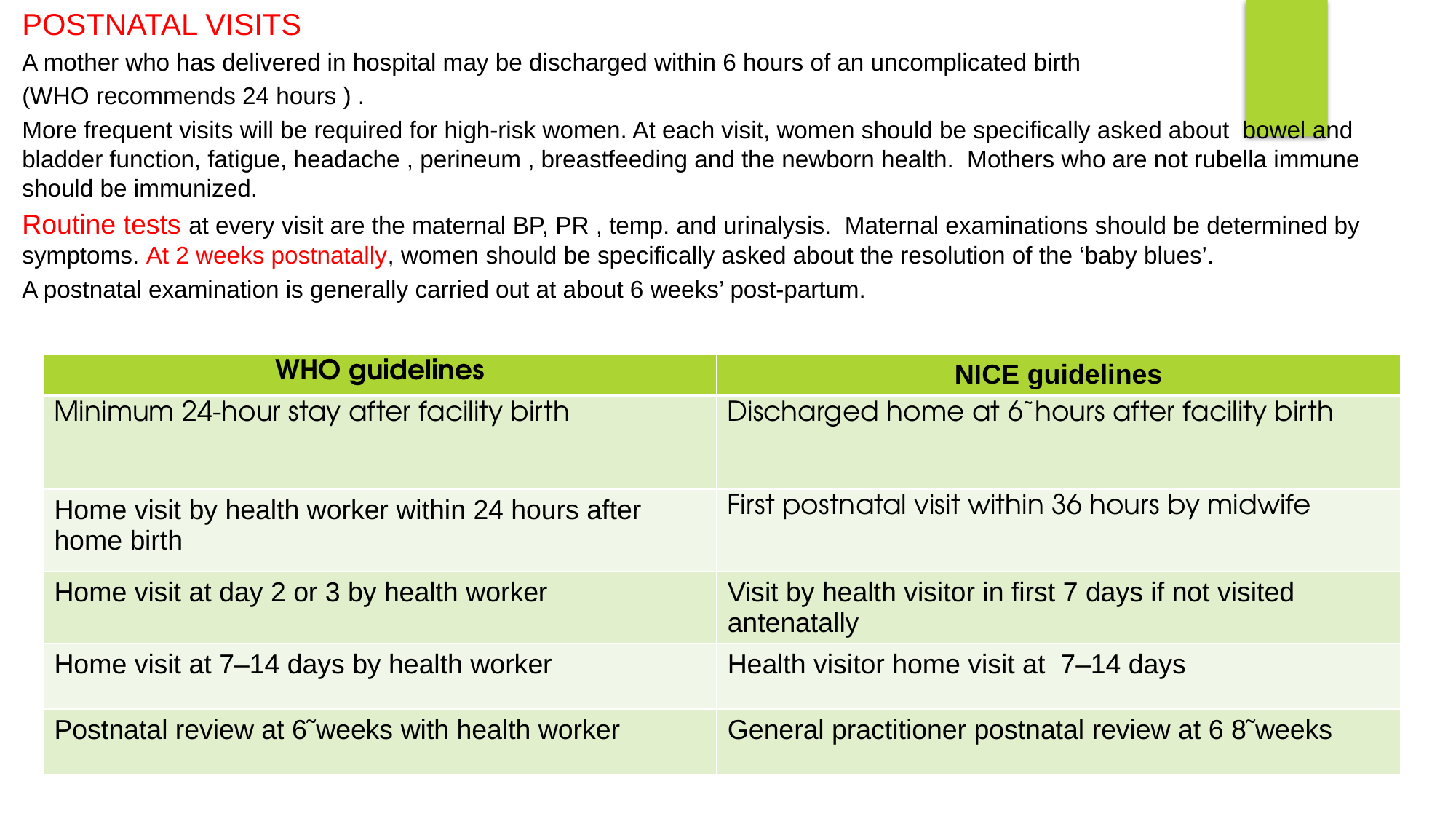

POSTNATAL VISITS
A mother who has delivered in hospital may be discharged within 6 hours of an uncomplicated birth
(WHO recommends 24 hours ) .
More frequent visits will be required for high-risk women. At each visit, women should be specifically asked about  bowel and bladder function, fatigue, headache , perineum , breastfeeding and the newborn health.  Mothers who are not rubella immune should be immunized.
Routine tests at every visit are the maternal BP, PR , temp. and urinalysis.  Maternal examinations should be determined by symptoms. At 2 weeks postnatally, women should be specifically asked about the resolution of the ‘baby blues’.
A postnatal examination is generally carried out at about 6 weeks’ post-partum.

| WHO guidelines | NICE guidelines |
| --- | --- |
| Minimum 24-hour stay after facility birth | Discharged home at 6˜hours after facility birth |
| Home visit by health worker within 24 hours after home birth | First postnatal visit within 36 hours by midwife |
| Home visit at day 2 or 3 by health worker | Visit by health visitor in first 7 days if not visited antenatally |
| Home visit at 7–14 days by health worker | Health visitor home visit at 7–14 days |
| Postnatal review at 6˜weeks with health worker | General practitioner postnatal review at 6 8˜weeks |